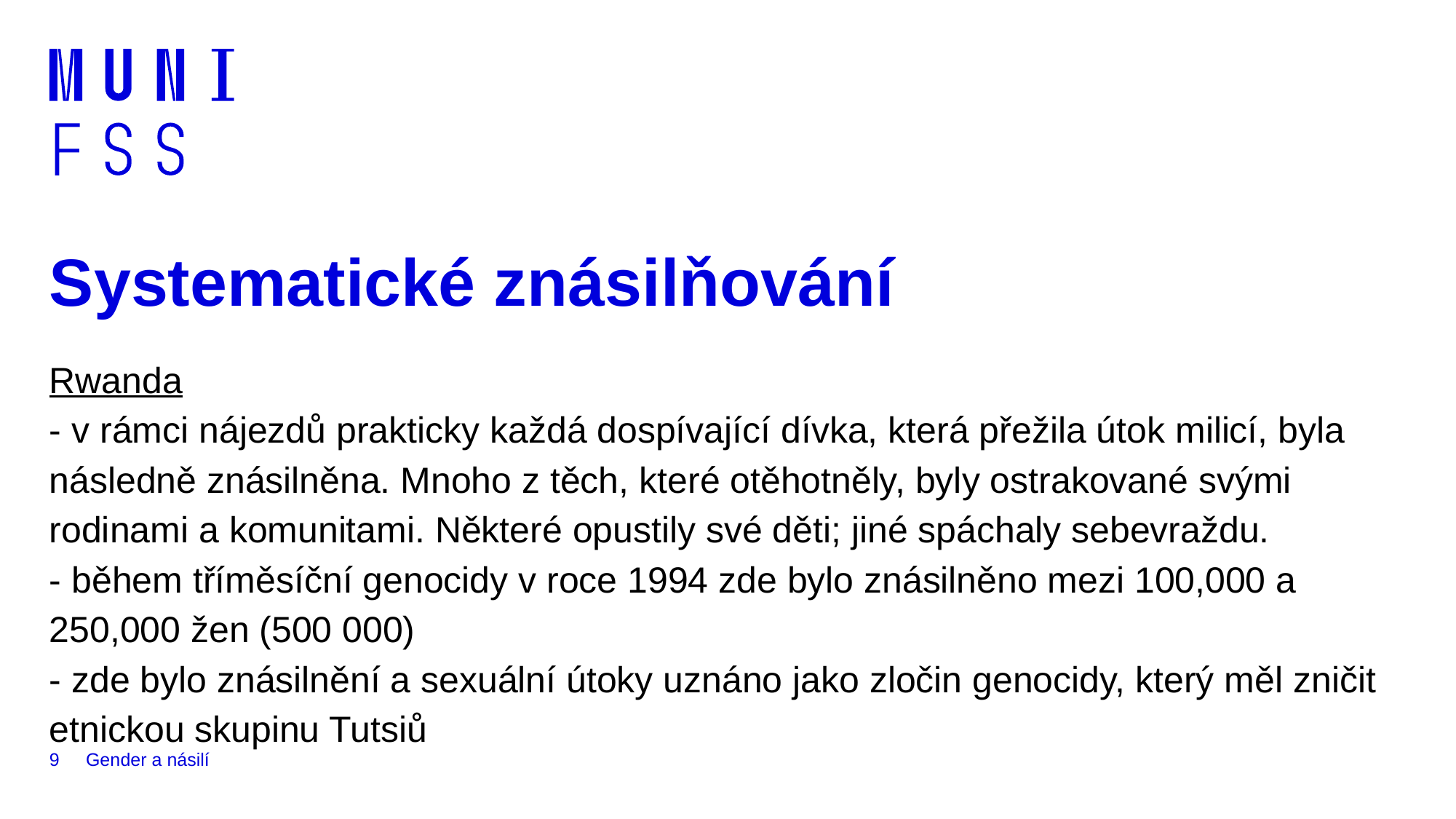

# Systematické znásilňování
Rwanda
- v rámci nájezdů prakticky každá dospívající dívka, která přežila útok milicí, byla následně znásilněna. Mnoho z těch, které otěhotněly, byly ostrakované svými rodinami a komunitami. Některé opustily své děti; jiné spáchaly sebevraždu.
- během tříměsíční genocidy v roce 1994 zde bylo znásilněno mezi 100,000 a 250,000 žen (500 000)
- zde bylo znásilnění a sexuální útoky uznáno jako zločin genocidy, který měl zničit etnickou skupinu Tutsiů

9
Gender a násilí